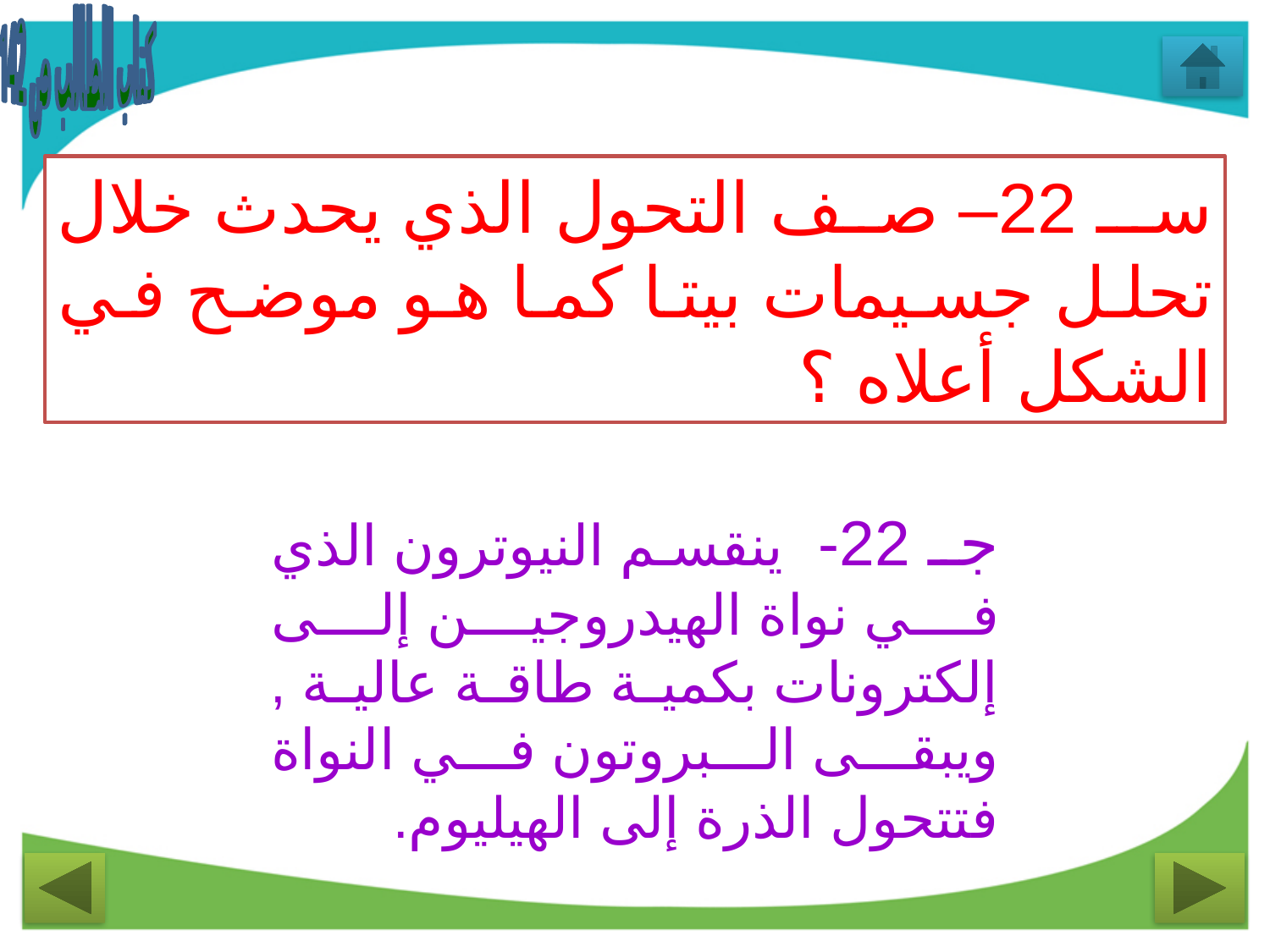

كتاب الطالب ص 142

سـ 22– صف التحول الذي يحدث خلال تحلل جسيمات بيتا كما هو موضح في الشكل أعلاه ؟
جـ 22-  ينقسم النيوترون الذي في نواة الهيدروجين إلى إلكترونات بكمية طاقة عالية , ويبقى البروتون في النواة فتتحول الذرة إلى الهيليوم.